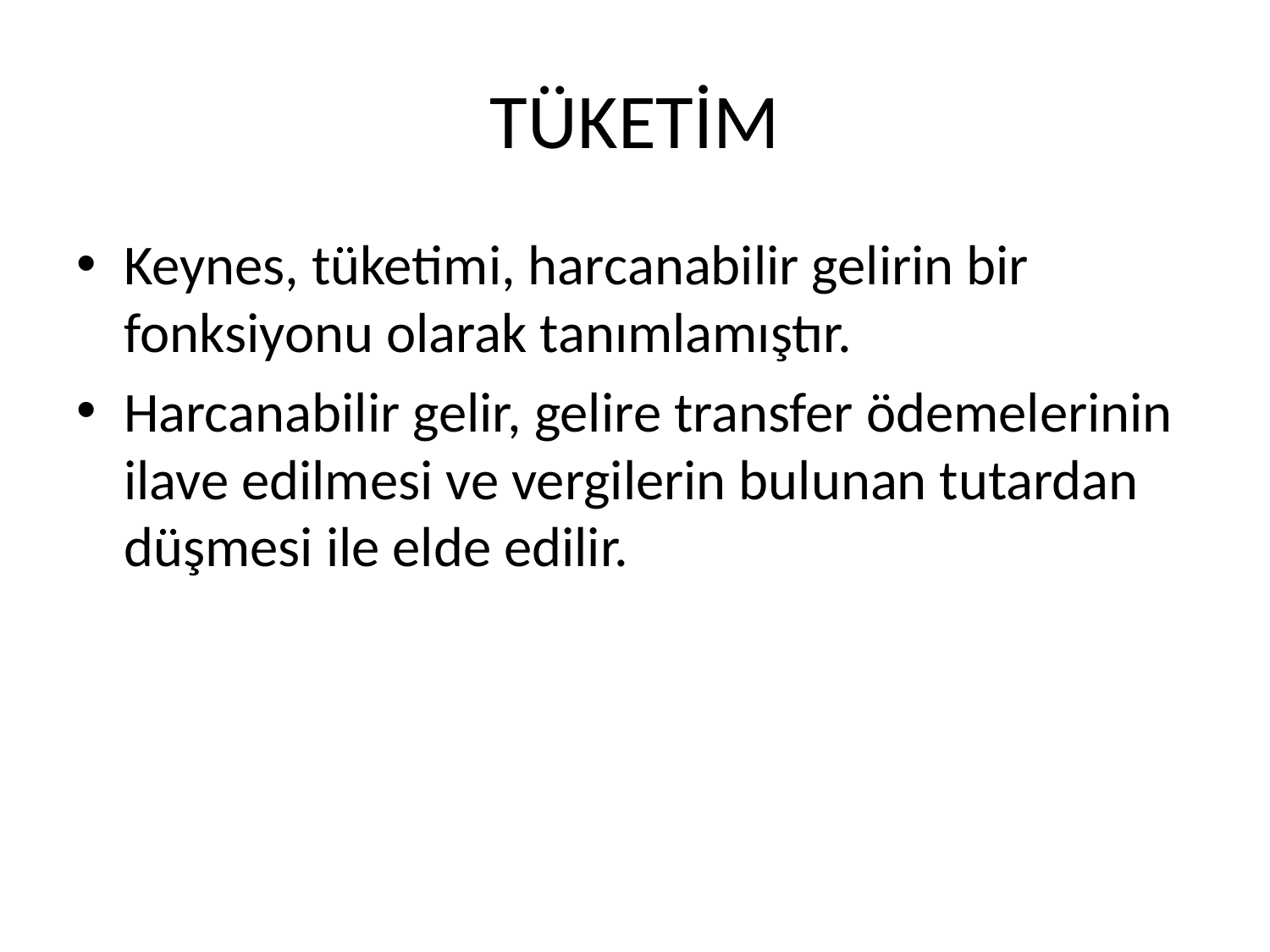

# TÜKETİM
Keynes, tüketimi, harcanabilir gelirin bir fonksiyonu olarak tanımlamıştır.
Harcanabilir gelir, gelire transfer ödemelerinin ilave edilmesi ve vergilerin bulunan tutardan düşmesi ile elde edilir.